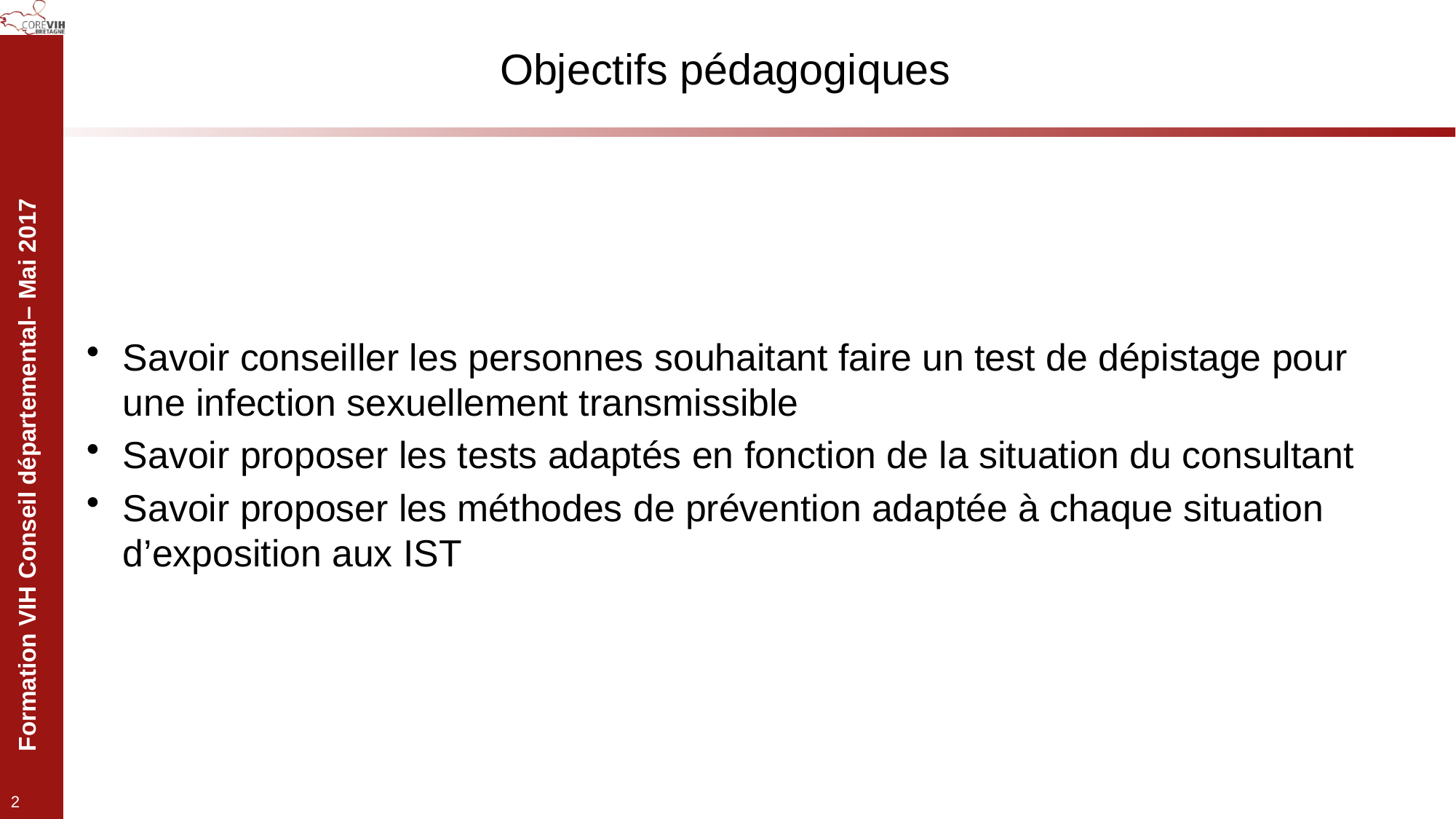

# Objectifs pédagogiques
Savoir conseiller les personnes souhaitant faire un test de dépistage pour une infection sexuellement transmissible
Savoir proposer les tests adaptés en fonction de la situation du consultant
Savoir proposer les méthodes de prévention adaptée à chaque situation d’exposition aux IST